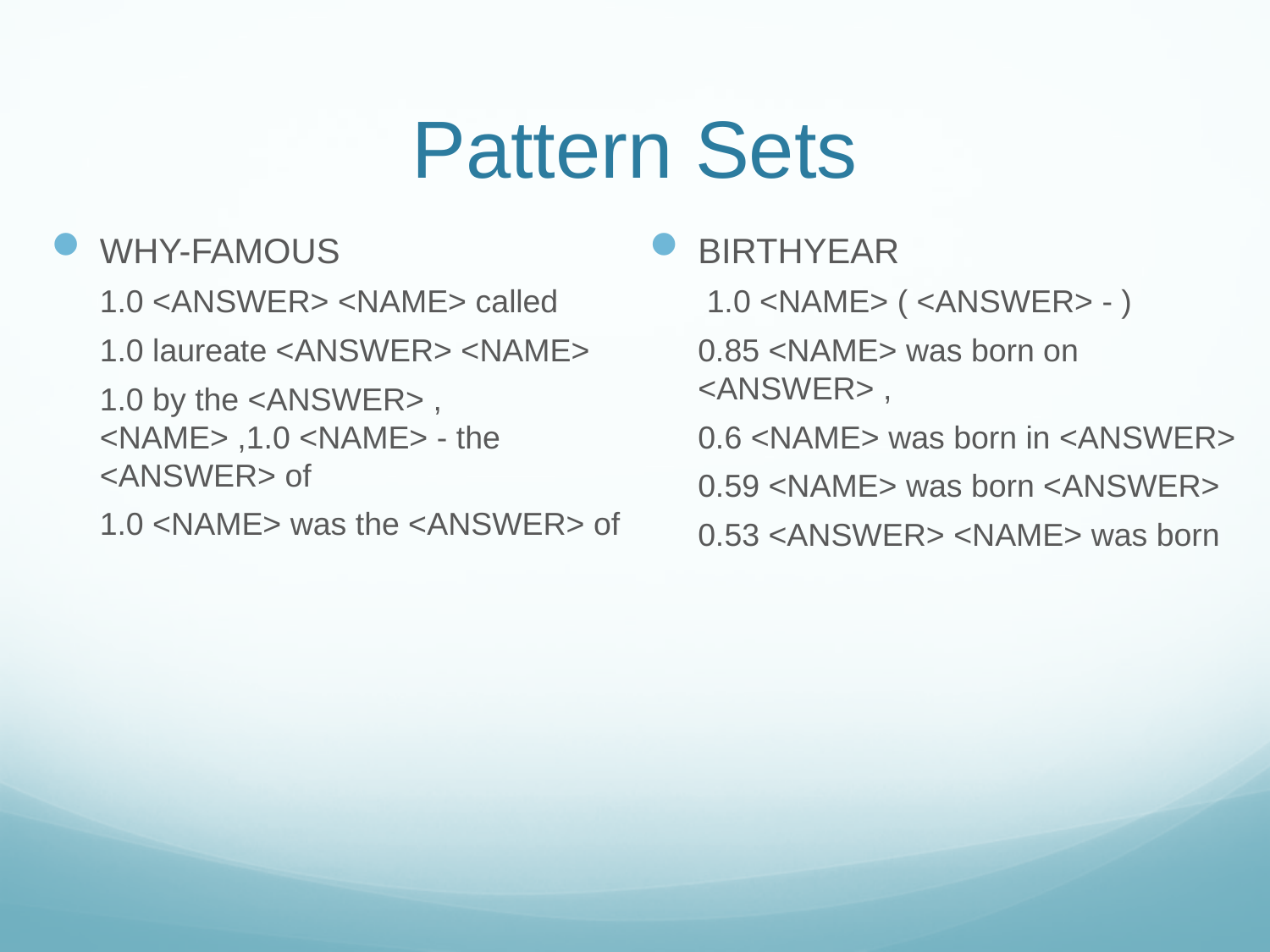

# Pattern Sets
WHY-FAMOUS
1.0 <ANSWER> <NAME> called
1.0 laureate <ANSWER> <NAME>
1.0 by the <ANSWER> , <NAME> ,1.0 <NAME> - the <ANSWER> of
1.0 <NAME> was the <ANSWER> of
BIRTHYEAR
 1.0 <NAME> ( <ANSWER> - )
0.85 <NAME> was born on <ANSWER> ,
0.6 <NAME> was born in <ANSWER>
0.59 <NAME> was born <ANSWER>
0.53 <ANSWER> <NAME> was born